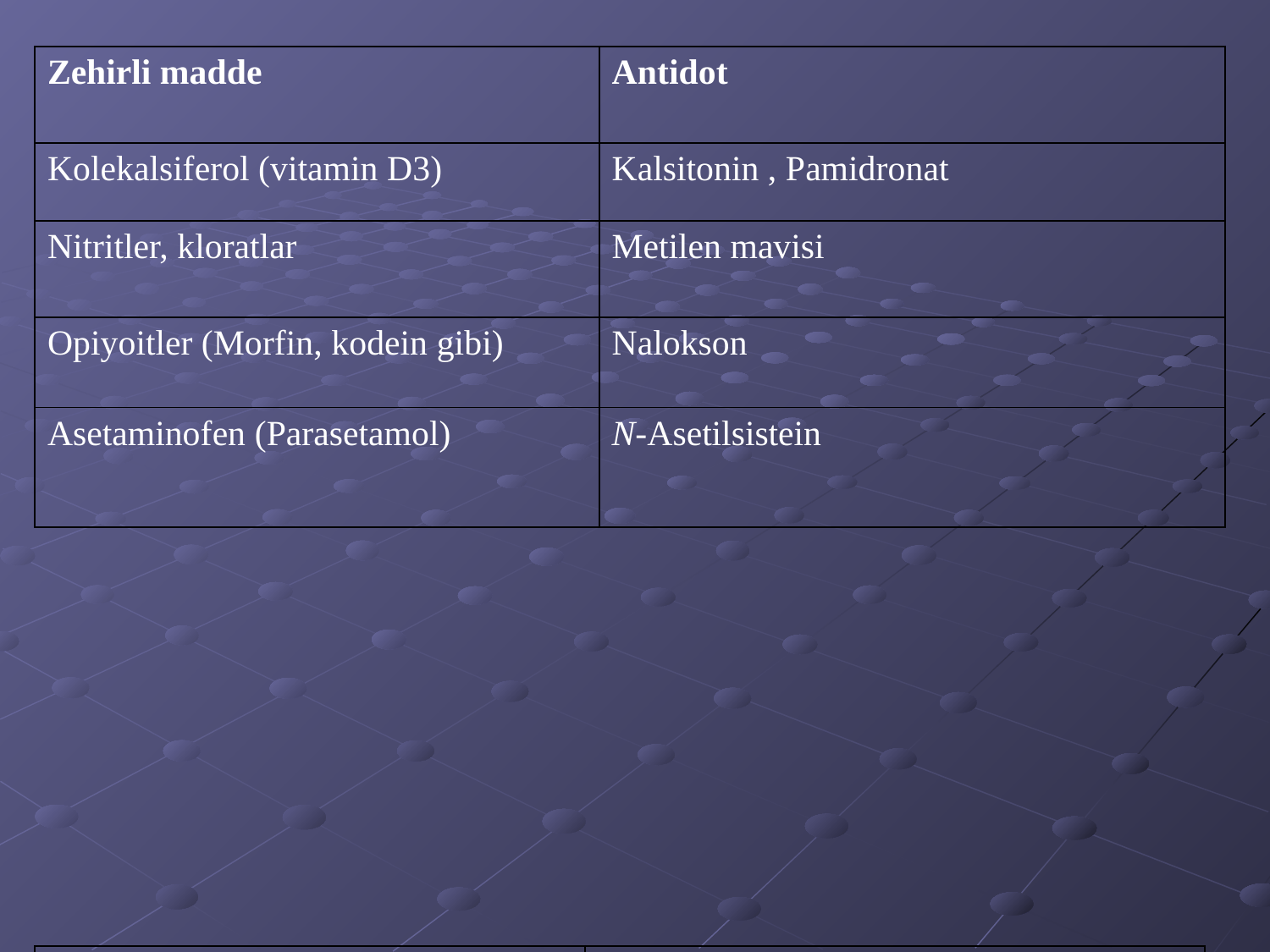

| Zehirli madde | Antidot |
| --- | --- |
| Kolekalsiferol (vitamin D3) | Kalsitonin , Pamidronat |
| Nitritler, kloratlar | Metilen mavisi |
| Opiyoitler (Morfin, kodein gibi) | Nalokson |
| Asetaminofen (Parasetamol) | N-Asetilsistein |

|  |  |
| --- | --- |